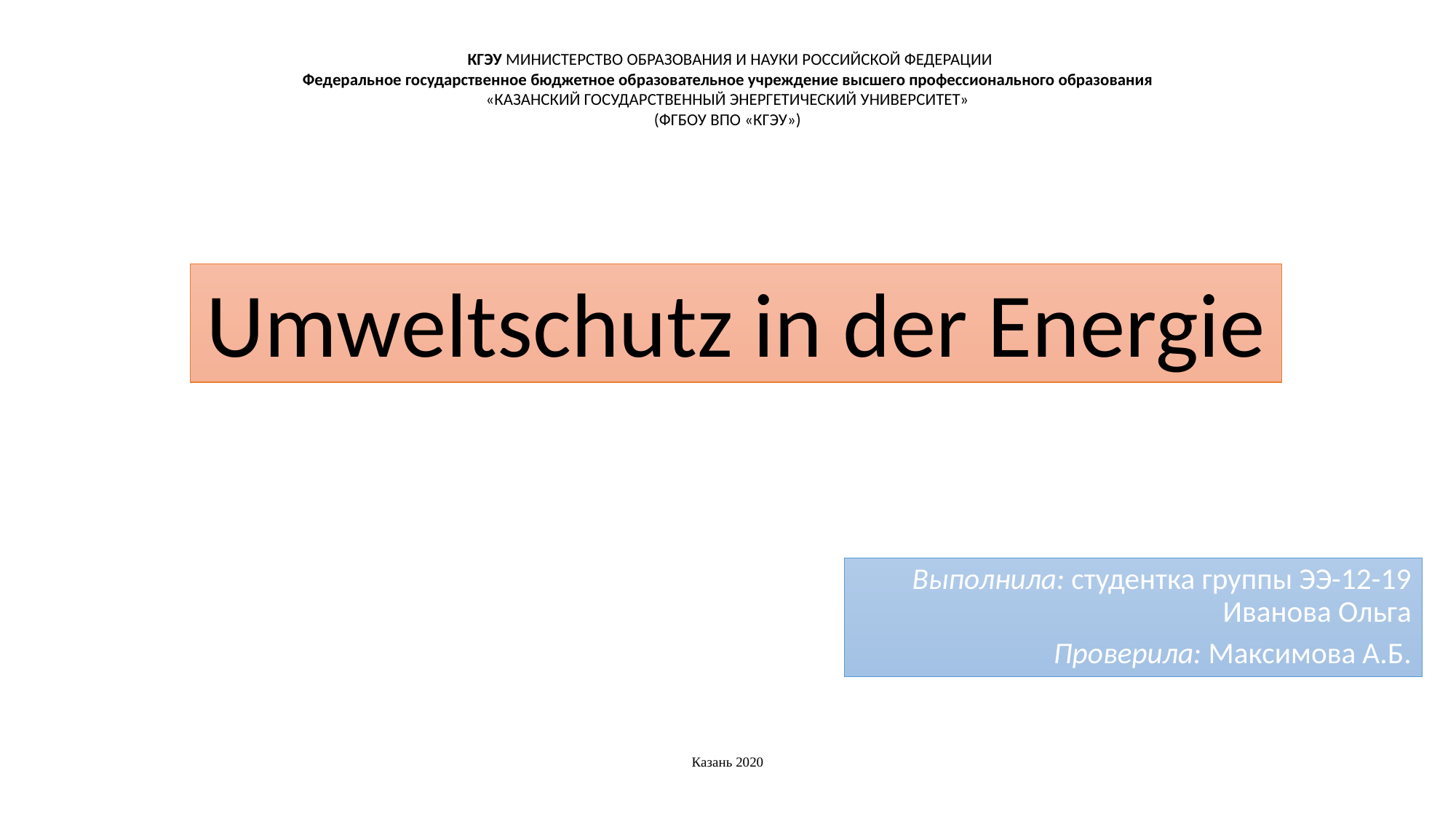

КГЭУ МИНИСТЕРСТВО ОБРАЗОВАНИЯ И НАУКИ РОССИЙСКОЙ ФЕДЕРАЦИИ
Федеральное государственное бюджетное образовательное учреждение высшего профессионального образования
«КАЗАНСКИЙ ГОСУДАРСТВЕННЫЙ ЭНЕРГЕТИЧЕСКИЙ УНИВЕРСИТЕТ»
(ФГБОУ ВПО «КГЭУ»)

# Umweltschutz in der Energie
Выполнила: студентка группы ЭЭ-12-19 Иванова Ольга
Проверила: Максимова А.Б.
Казань 2020